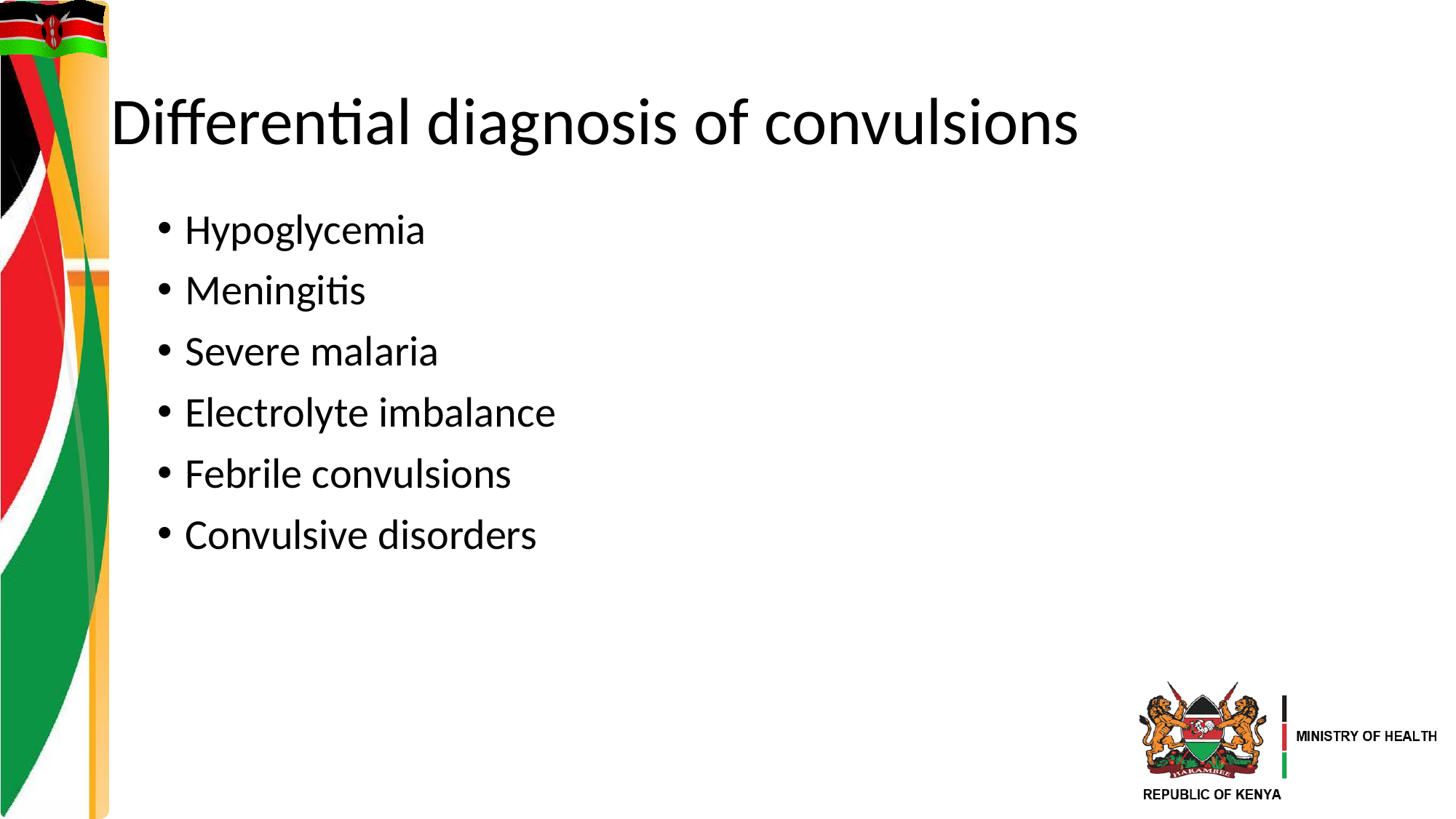

# Differential diagnosis of convulsions
Hypoglycemia
Meningitis
Severe malaria
Electrolyte imbalance
Febrile convulsions
Convulsive disorders